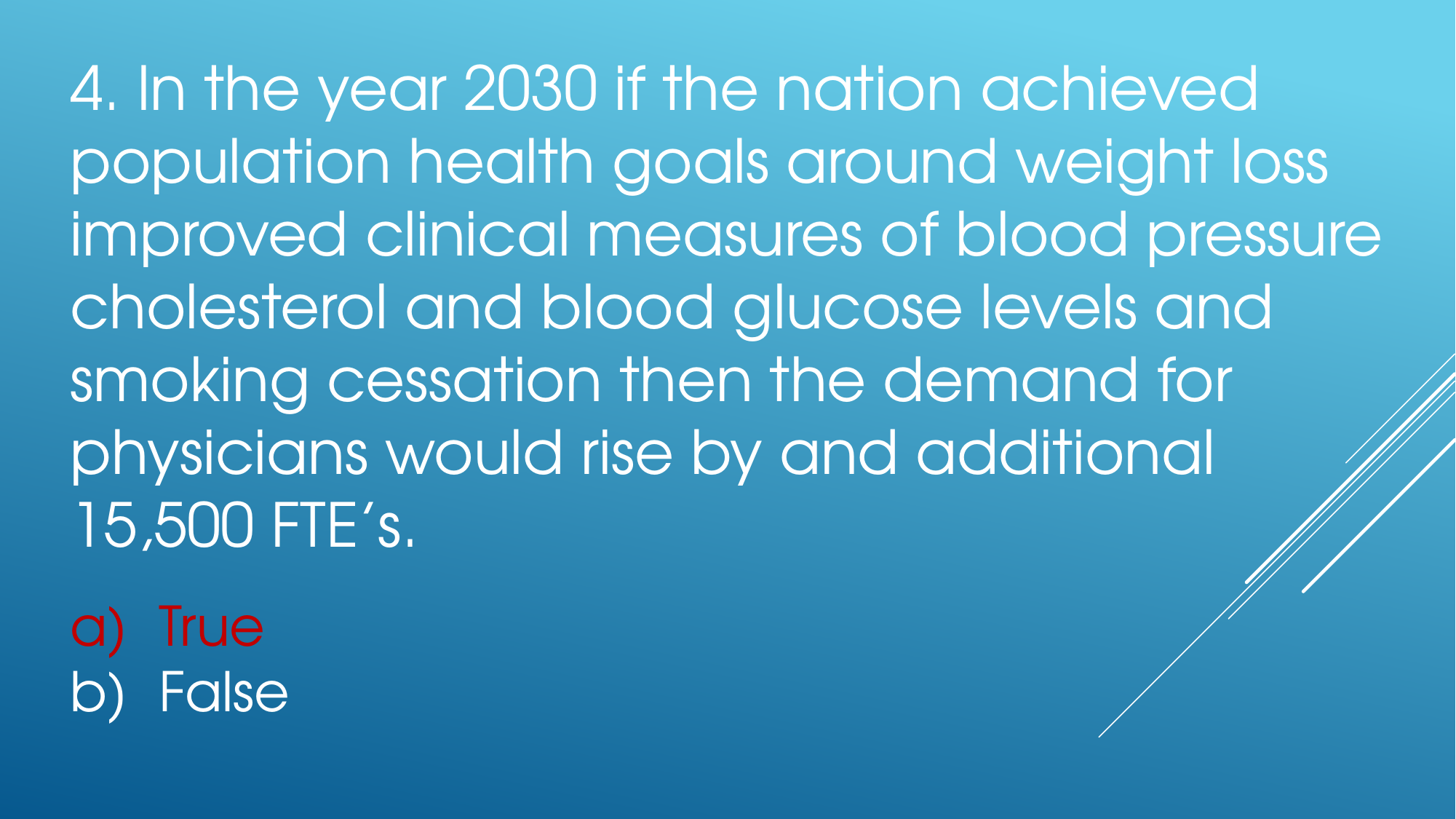

4. In the year 2030 if the nation achieved population health goals around weight loss improved clinical measures of blood pressure cholesterol and blood glucose levels and smoking cessation then the demand for physicians would rise by and additional 15,500 FTE’s.

True
False